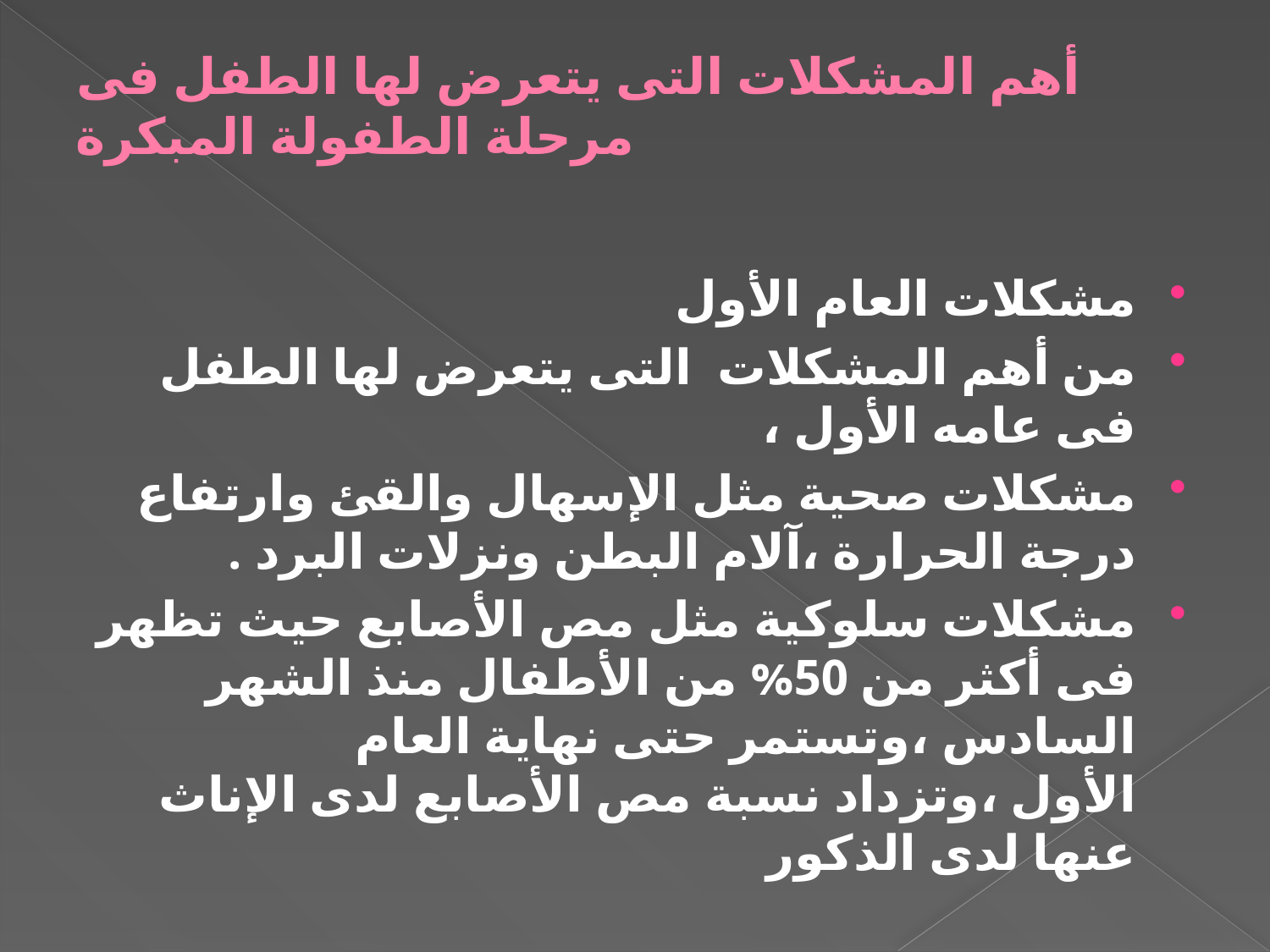

# أهم المشكلات التى يتعرض لها الطفل فى مرحلة الطفولة المبكرة
مشكلات العام الأول
من أهم المشكلات  التى يتعرض لها الطفل فى عامه الأول ،
مشكلات صحية مثل الإسهال والقئ وارتفاع درجة الحرارة ،آلام البطن ونزلات البرد .
مشكلات سلوكية مثل مص الأصابع حيث تظهر فى أكثر من 50% من الأطفال منذ الشهر السادس ،وتستمر حتى نهاية العام الأول ،وتزداد نسبة مص الأصابع لدى الإناث  عنها لدى الذكور